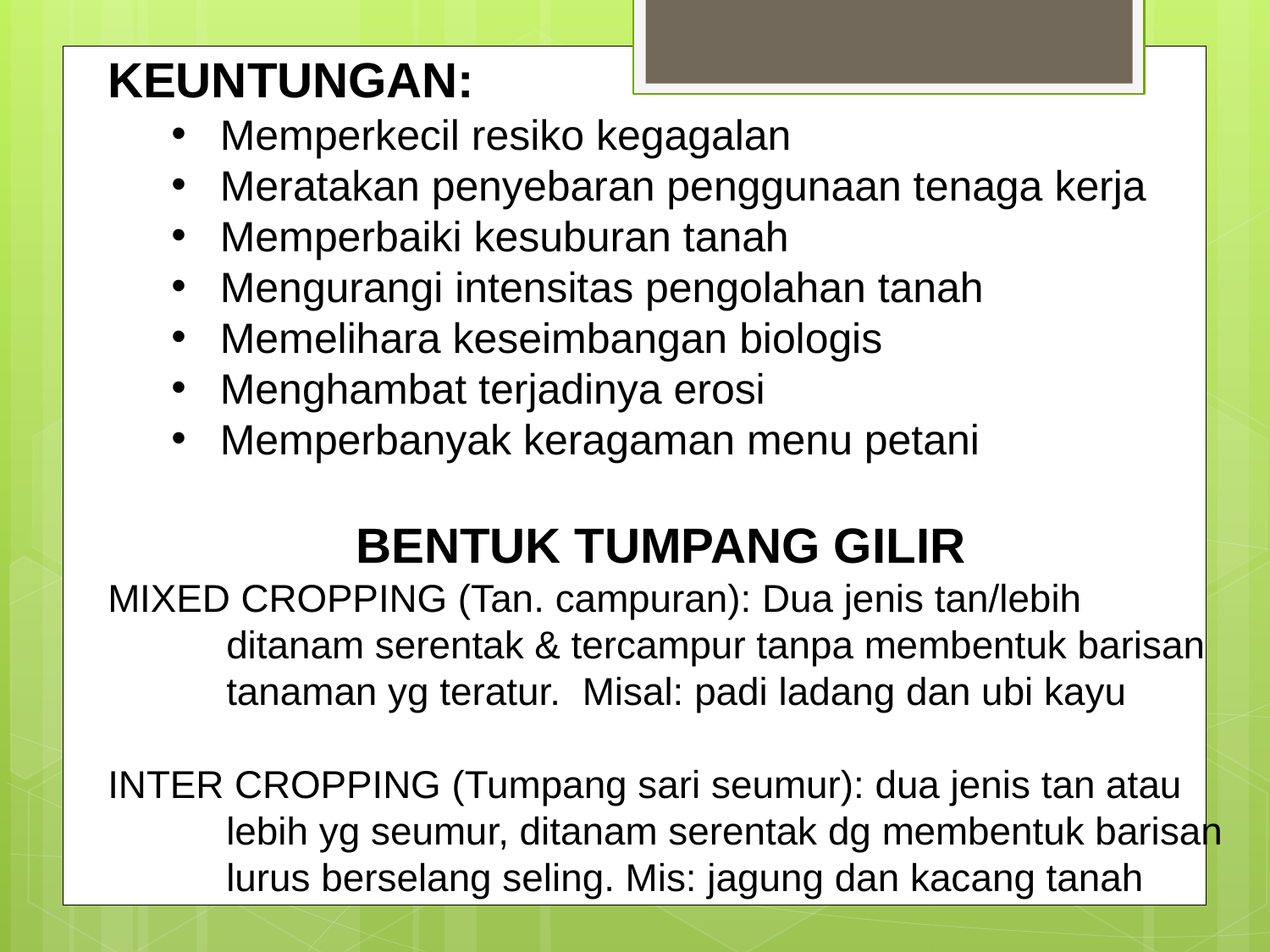

KEUNTUNGAN:
Memperkecil resiko kegagalan
Meratakan penyebaran penggunaan tenaga kerja
Memperbaiki kesuburan tanah
Mengurangi intensitas pengolahan tanah
Memelihara keseimbangan biologis
Menghambat terjadinya erosi
Memperbanyak keragaman menu petani

BENTUK TUMPANG GILIR
MIXED CROPPING (Tan. campuran): Dua jenis tan/lebih ditanam serentak & tercampur tanpa membentuk barisan tanaman yg teratur.  Misal: padi ladang dan ubi kayu

INTER CROPPING (Tumpang sari seumur): dua jenis tan atau lebih yg seumur, ditanam serentak dg membentuk barisan lurus berselang seling. Mis: jagung dan kacang tanah